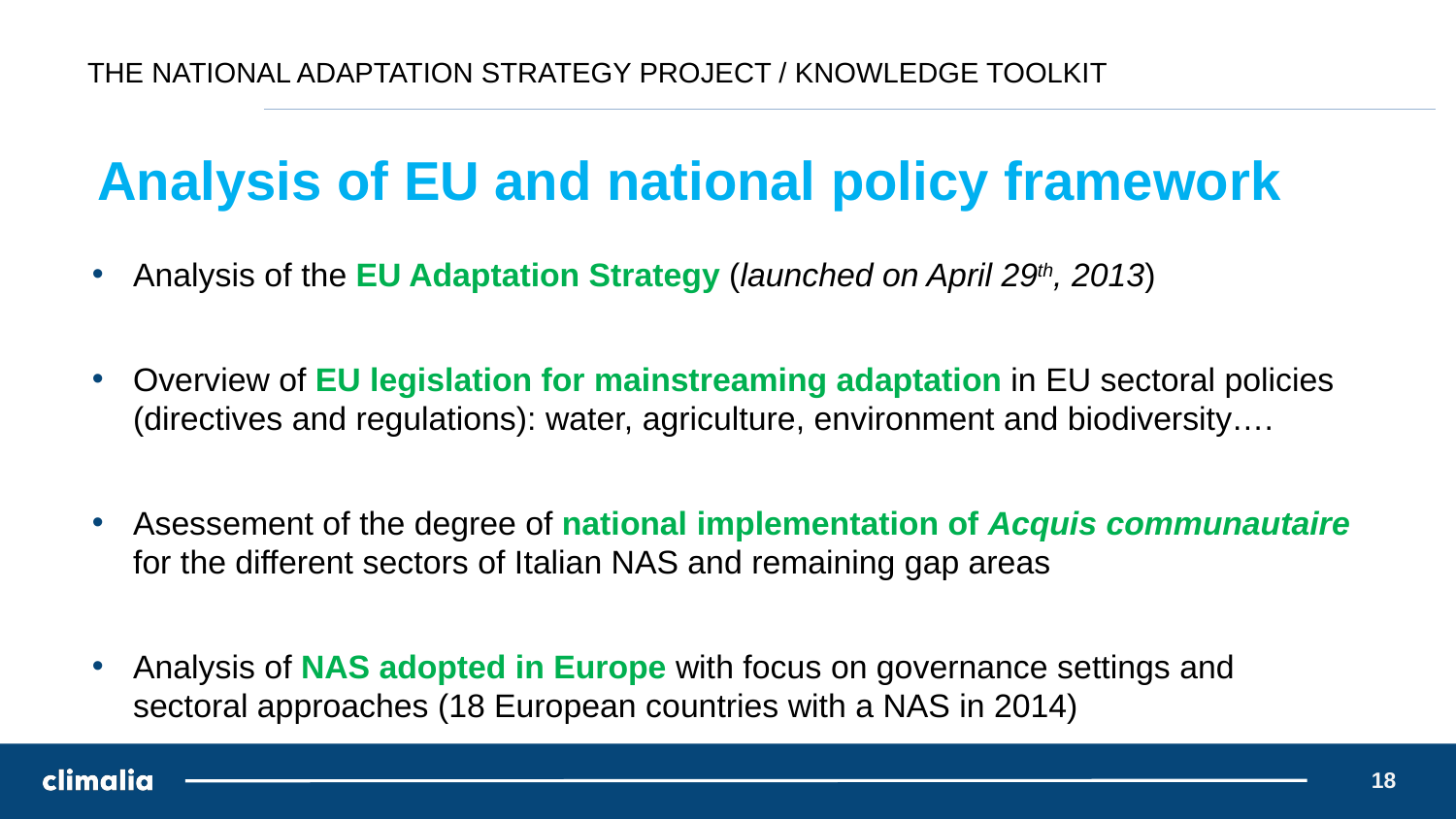

# THE NATIONAL ADAPTATION STRATEGY PROJECT / KNOWLEDGE TOOLKIT
Analysis of EU and national policy framework
Analysis of the EU Adaptation Strategy (launched on April 29th, 2013)

Overview of EU legislation for mainstreaming adaptation in EU sectoral policies (directives and regulations): water, agriculture, environment and biodiversity….

Asessement of the degree of national implementation of Acquis communautaire for the different sectors of Italian NAS and remaining gap areas

Analysis of NAS adopted in Europe with focus on governance settings and sectoral approaches (18 European countries with a NAS in 2014)

18